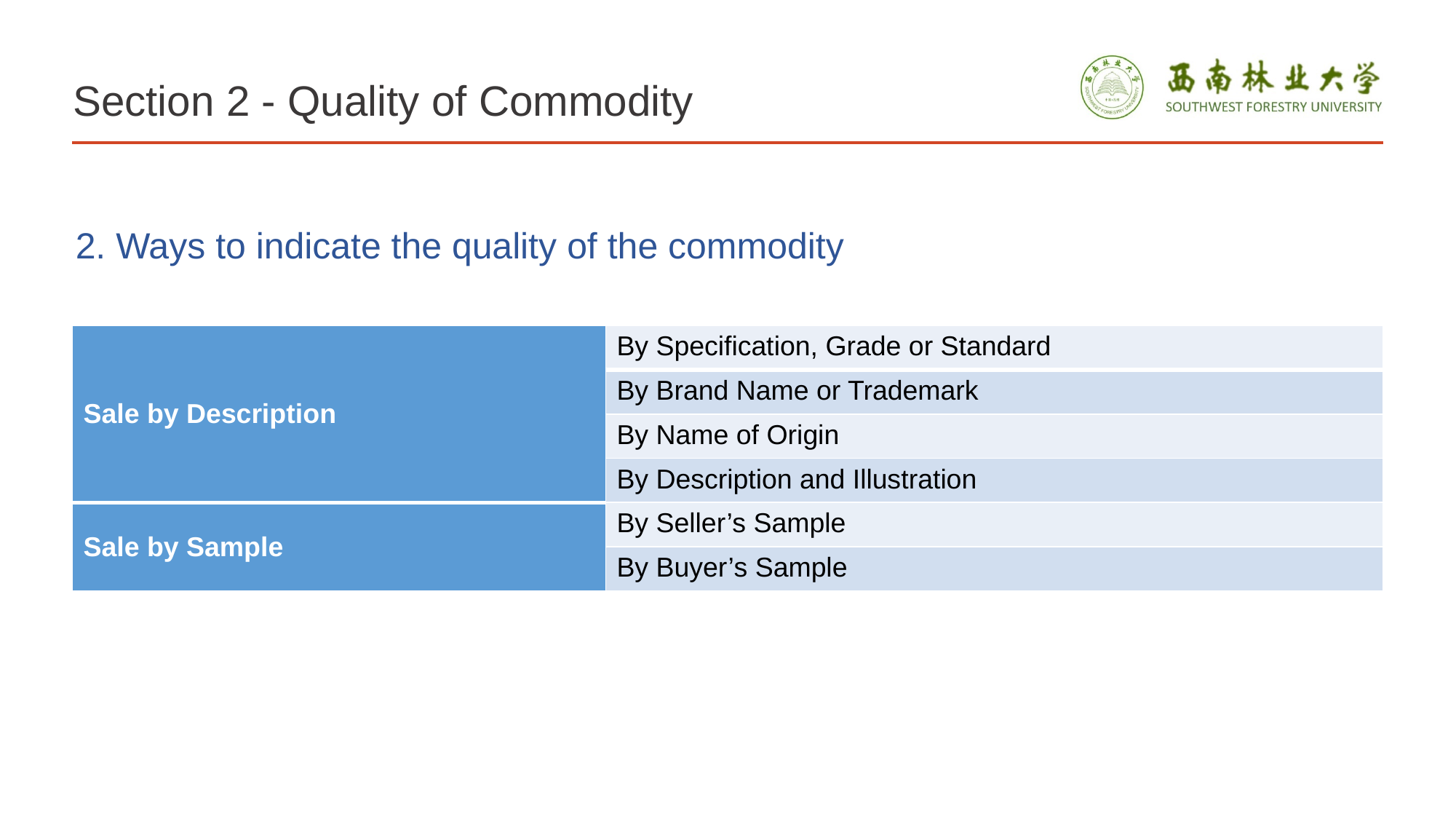

# Section 2 - Quality of Commodity

2. Ways to indicate the quality of the commodity

| Sale by Description | By Specification, Grade or Standard |
| --- | --- |
|  | By Brand Name or Trademark |
|  | By Name of Origin |
|  | By Description and Illustration |
| Sale by Sample | By Seller’s Sample |
|  | By Buyer’s Sample |